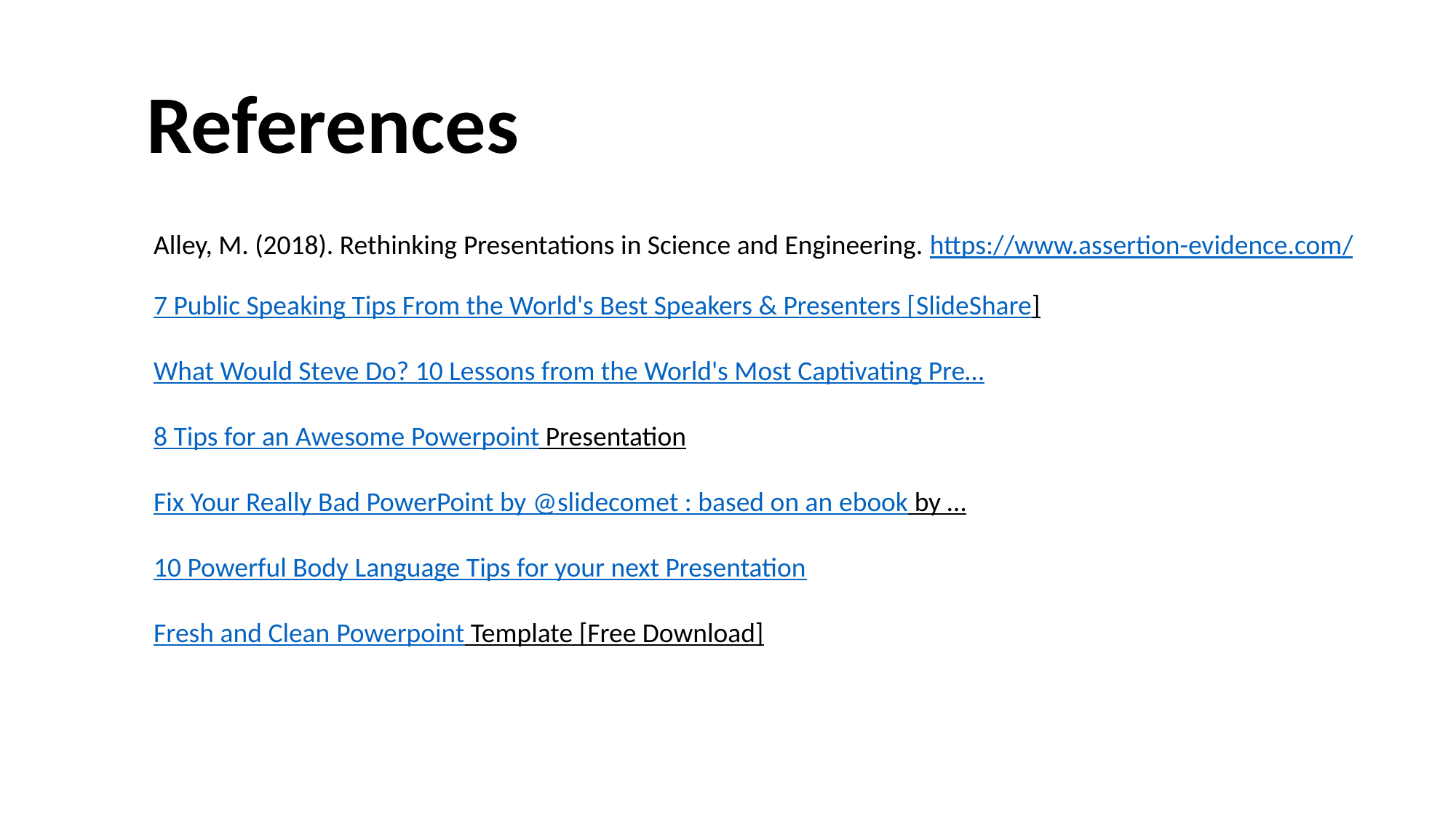

References
Alley, M. (2018). Rethinking Presentations in Science and Engineering. https://www.assertion-evidence.com/
7 Public Speaking Tips From the World's Best Speakers & Presenters [SlideShare]
What Would Steve Do? 10 Lessons from the World's Most Captivating Pre…
8 Tips for an Awesome Powerpoint Presentation
Fix Your Really Bad PowerPoint by @slidecomet : based on an ebook by …
10 Powerful Body Language Tips for your next Presentation
Fresh and Clean Powerpoint Template [Free Download]